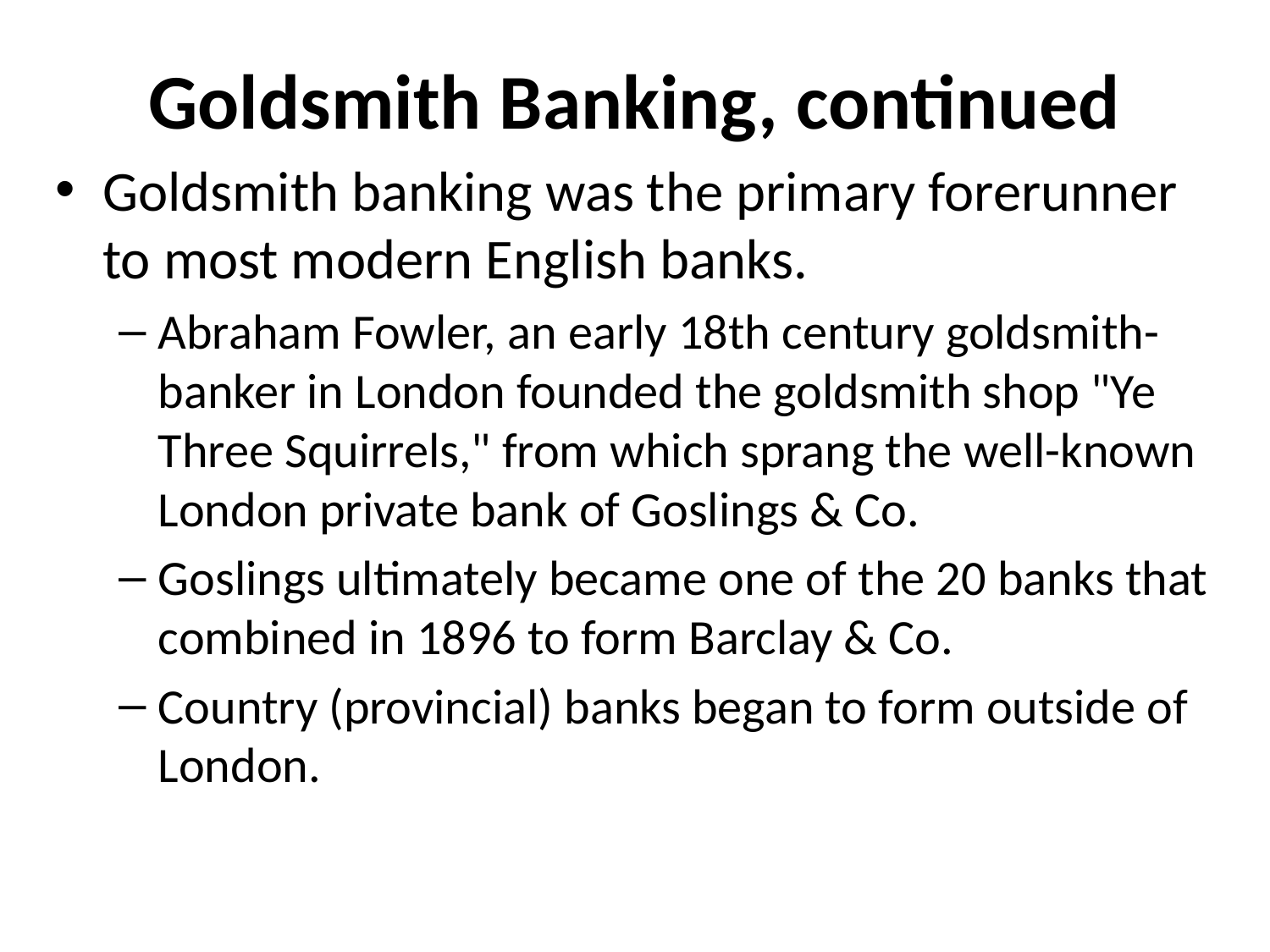

# Goldsmith Banking, continued
Goldsmith banking was the primary forerunner to most modern English banks.
Abraham Fowler, an early 18th century goldsmith-banker in London founded the goldsmith shop "Ye Three Squirrels," from which sprang the well-known London private bank of Goslings & Co.
Goslings ultimately became one of the 20 banks that combined in 1896 to form Barclay & Co.
Country (provincial) banks began to form outside of London.